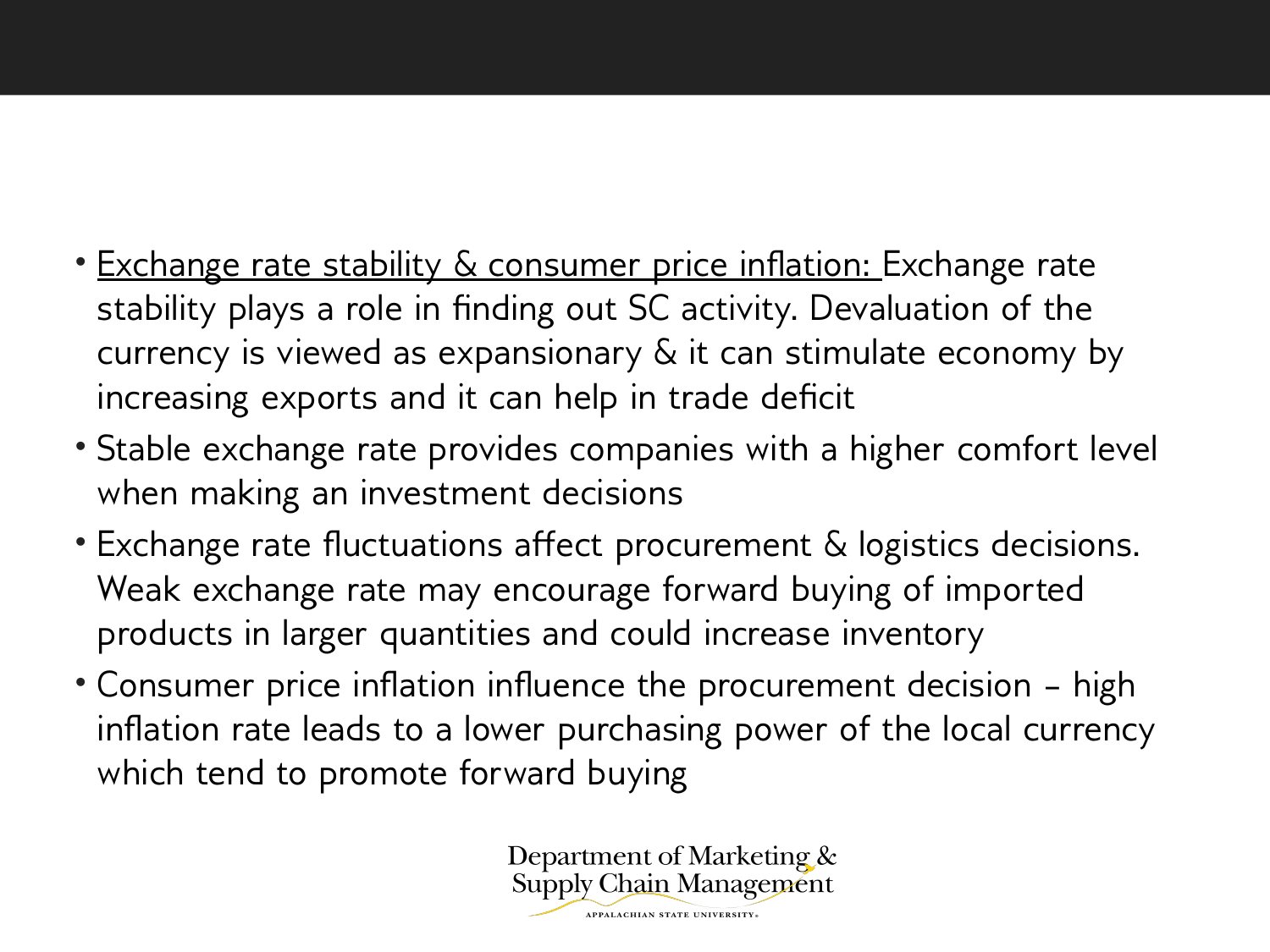

#
Exchange rate stability & consumer price inflation: Exchange rate stability plays a role in finding out SC activity. Devaluation of the currency is viewed as expansionary & it can stimulate economy by increasing exports and it can help in trade deficit
Stable exchange rate provides companies with a higher comfort level when making an investment decisions
Exchange rate fluctuations affect procurement & logistics decisions. Weak exchange rate may encourage forward buying of imported products in larger quantities and could increase inventory
Consumer price inflation influence the procurement decision – high inflation rate leads to a lower purchasing power of the local currency which tend to promote forward buying